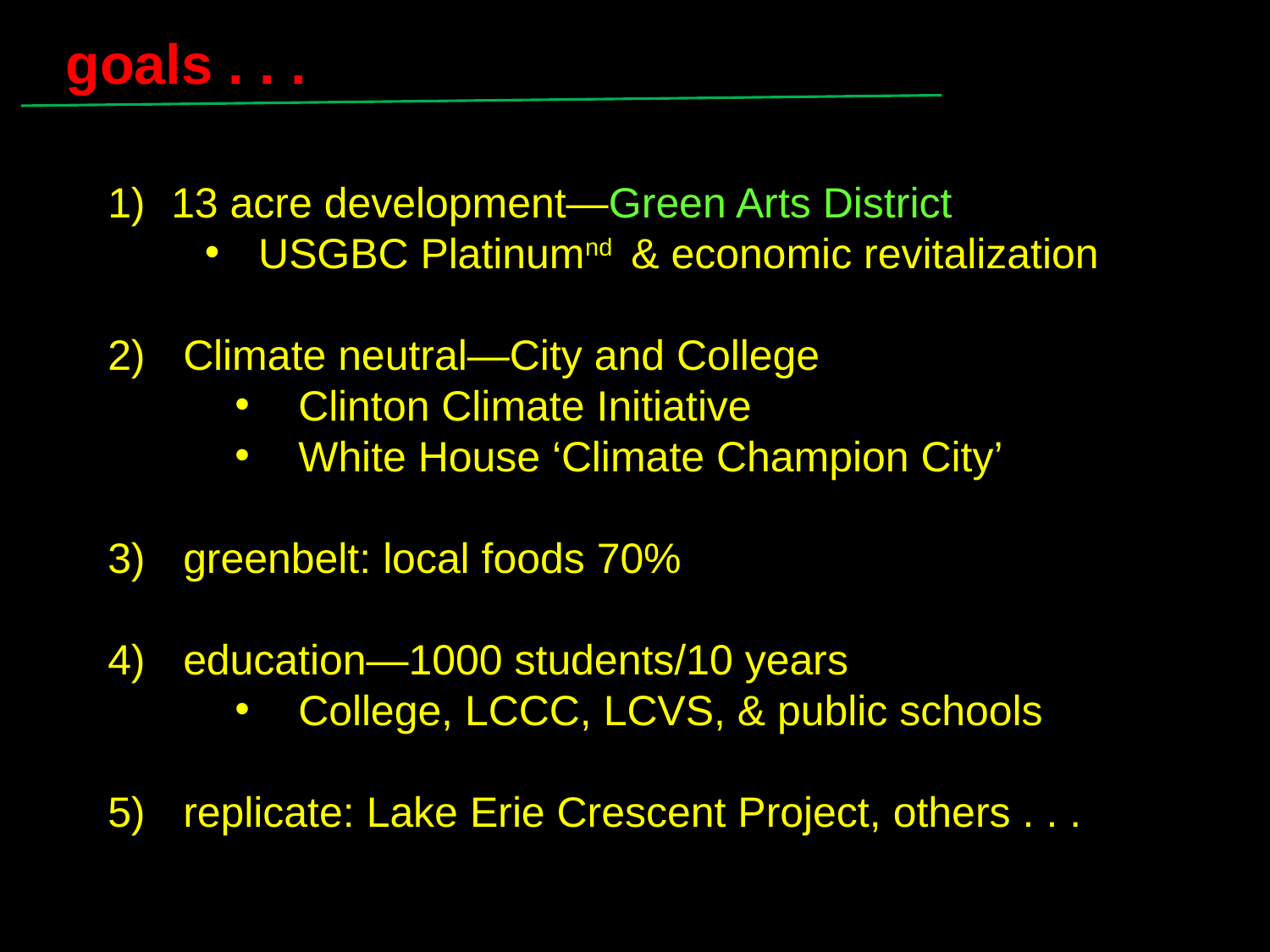

goals . . .

13 acre development—Green Arts District
  USGBC Platinumnd  & economic revitalization

 Climate neutral—City and College
Clinton Climate Initiative
White House ‘Climate Champion City’

 greenbelt: local foods 70%

 education—1000 students/10 years
College, LCCC, LCVS, & public schools

 replicate: Lake Erie Crescent Project, others . . .